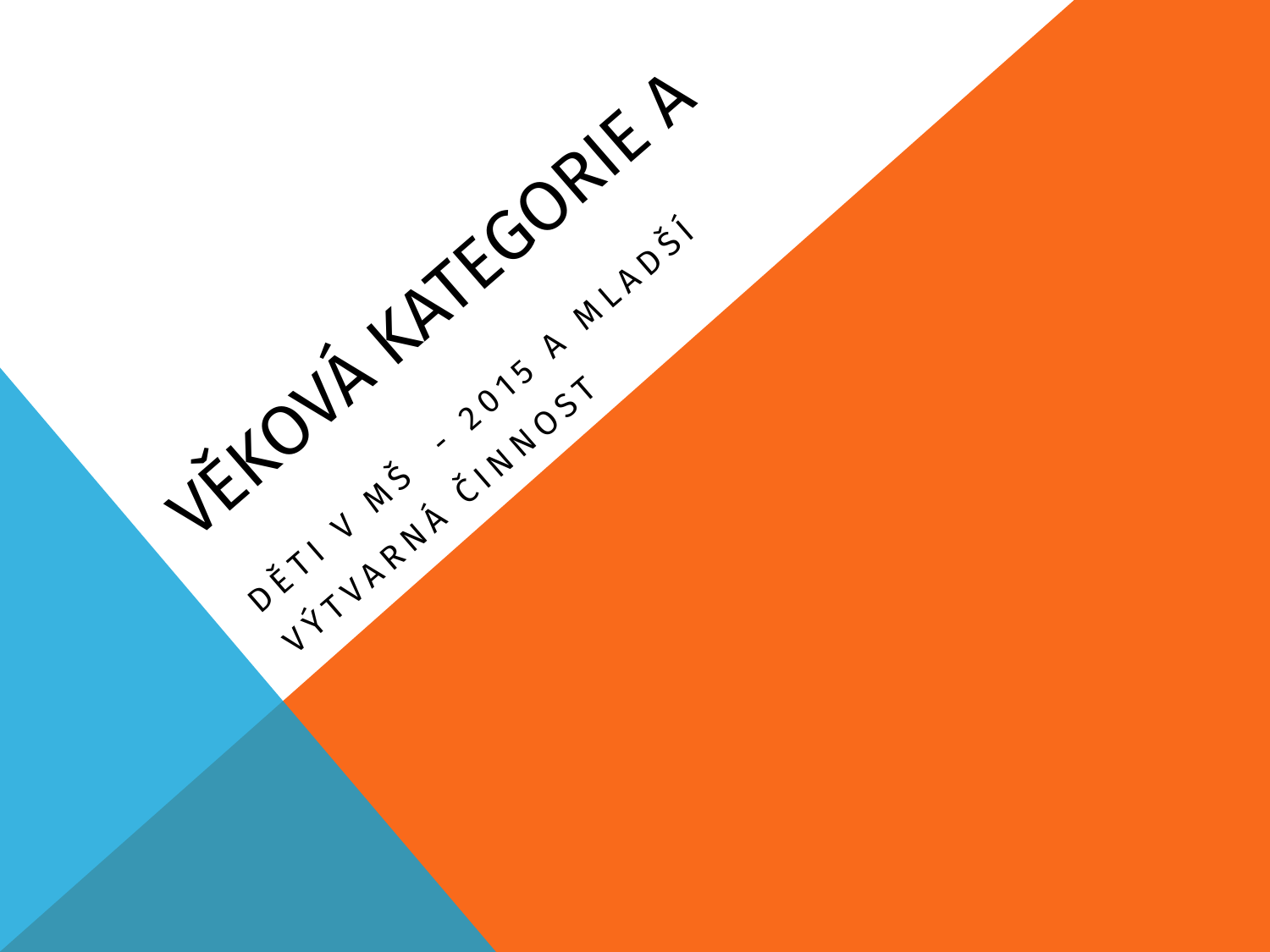

# Věková kategorie a
Děti v mš  - 2015 a mladší
Výtvarná činnost